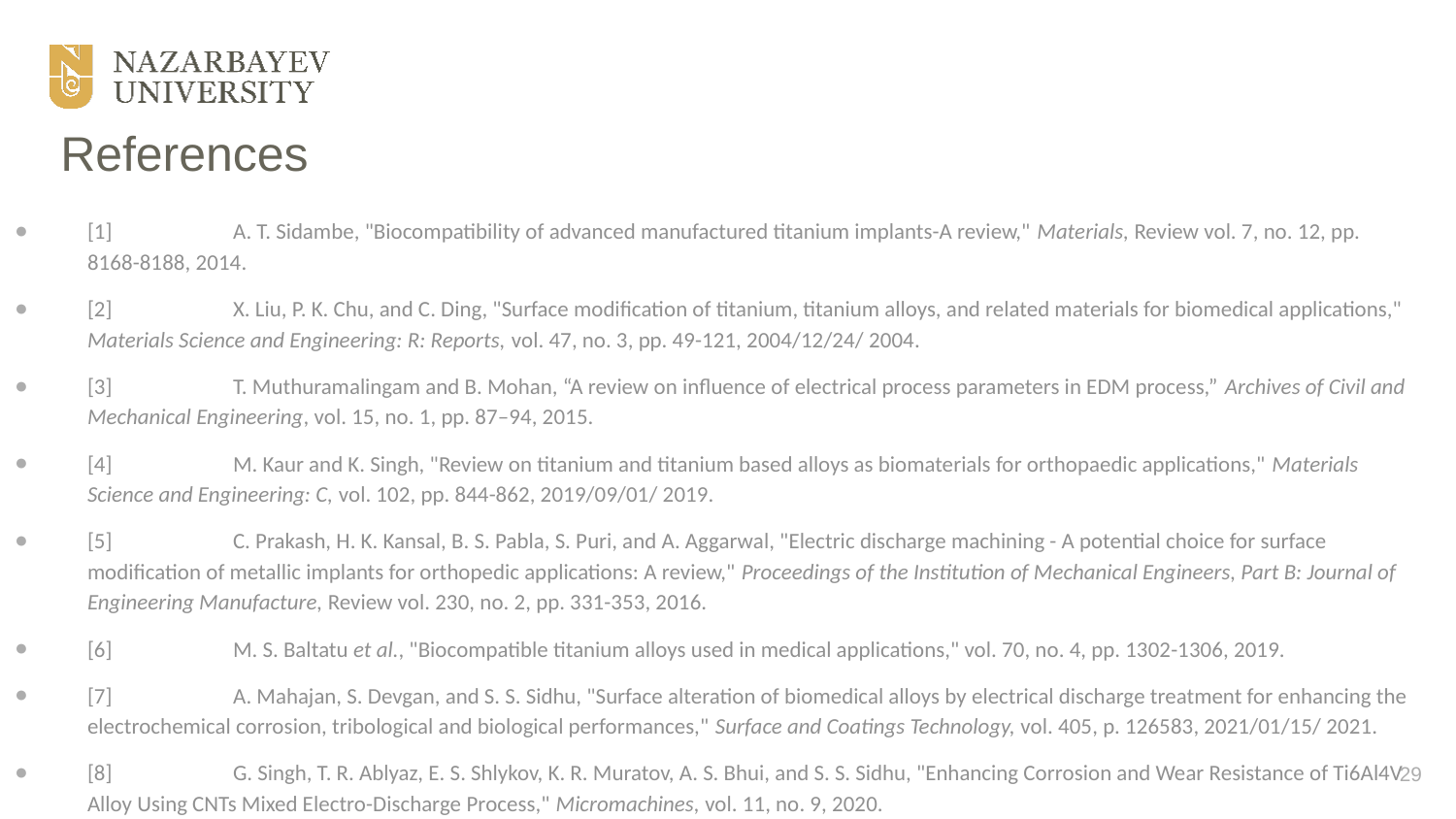

# References
[1]	A. T. Sidambe, "Biocompatibility of advanced manufactured titanium implants-A review," Materials, Review vol. 7, no. 12, pp. 8168-8188, 2014.
[2]	X. Liu, P. K. Chu, and C. Ding, "Surface modification of titanium, titanium alloys, and related materials for biomedical applications," Materials Science and Engineering: R: Reports, vol. 47, no. 3, pp. 49-121, 2004/12/24/ 2004.
[3]	T. Muthuramalingam and B. Mohan, “A review on influence of electrical process parameters in EDM process,” Archives of Civil and Mechanical Engineering, vol. 15, no. 1, pp. 87–94, 2015.
[4]	M. Kaur and K. Singh, "Review on titanium and titanium based alloys as biomaterials for orthopaedic applications," Materials Science and Engineering: C, vol. 102, pp. 844-862, 2019/09/01/ 2019.
[5]	C. Prakash, H. K. Kansal, B. S. Pabla, S. Puri, and A. Aggarwal, "Electric discharge machining - A potential choice for surface modification of metallic implants for orthopedic applications: A review," Proceedings of the Institution of Mechanical Engineers, Part B: Journal of Engineering Manufacture, Review vol. 230, no. 2, pp. 331-353, 2016.
[6]	M. S. Baltatu et al., "Biocompatible titanium alloys used in medical applications," vol. 70, no. 4, pp. 1302-1306, 2019.
[7]	A. Mahajan, S. Devgan, and S. S. Sidhu, "Surface alteration of biomedical alloys by electrical discharge treatment for enhancing the electrochemical corrosion, tribological and biological performances," Surface and Coatings Technology, vol. 405, p. 126583, 2021/01/15/ 2021.
[8]	G. Singh, T. R. Ablyaz, E. S. Shlykov, K. R. Muratov, A. S. Bhui, and S. S. Sidhu, "Enhancing Corrosion and Wear Resistance of Ti6Al4V Alloy Using CNTs Mixed Electro-Discharge Process," Micromachines, vol. 11, no. 9, 2020.
29